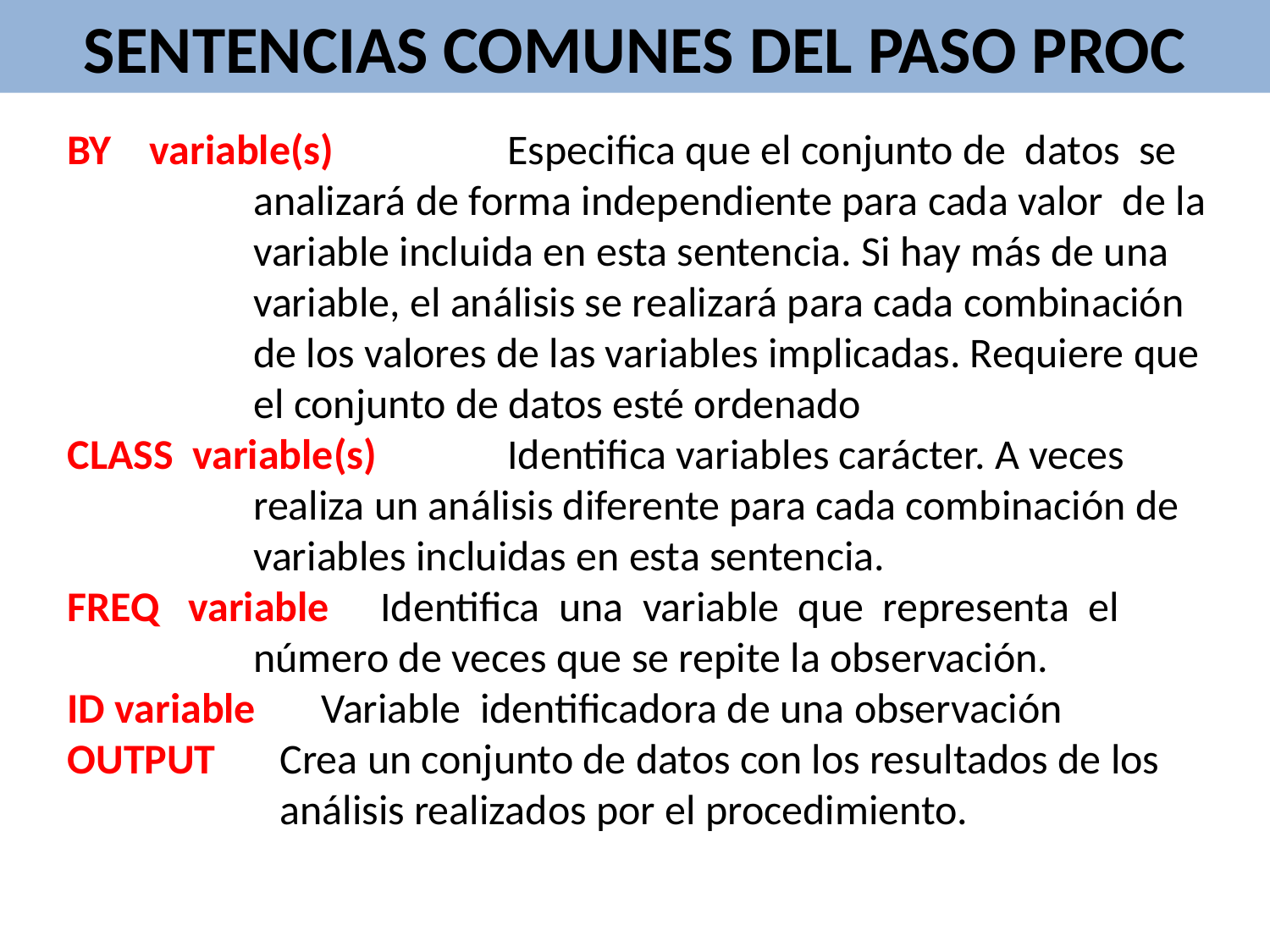

SENTENCIAS COMUNES DEL PASO PROC

BY    variable(s)     	Especifica que el conjunto de  datos  se analizará de forma independiente para cada valor  de la variable incluida en esta sentencia. Si hay más de una variable, el análisis se realizará para cada combinación de los valores de las variables implicadas. Requiere que el conjunto de datos esté ordenado
CLASS  variable(s)    	Identifica variables carácter. A veces realiza un análisis diferente para cada combinación de variables incluidas en esta sentencia.
FREQ   variable    	Identifica  una  variable  que  representa  el número de veces que se repite la observación.
ID variable     	Variable  identificadora de una observación
OUTPUT     	Crea un conjunto de datos con los resultados de los análisis realizados por el procedimiento.